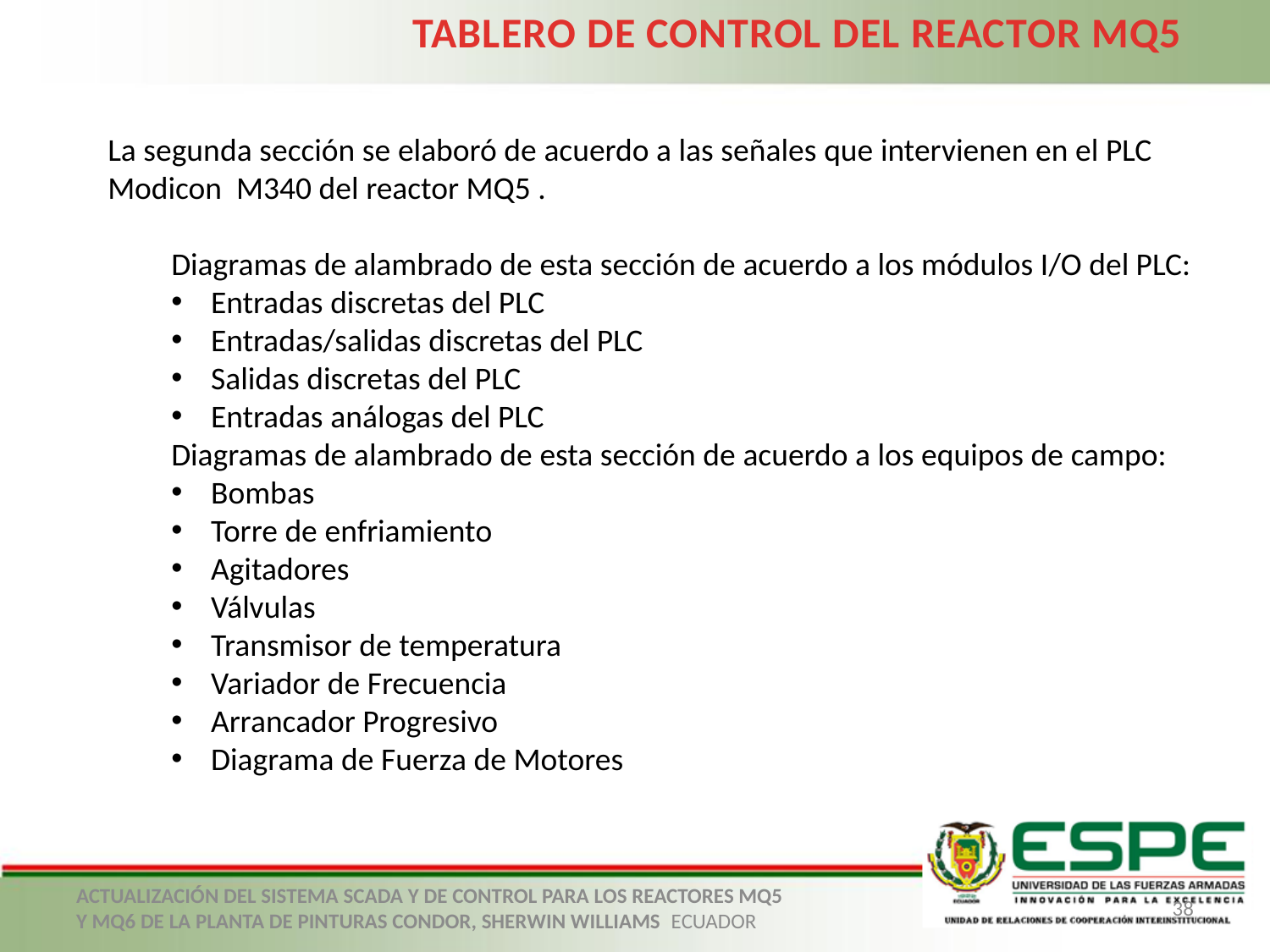

TABLERO DE CONTROL DEL REACTOR MQ5

La segunda sección se elaboró de acuerdo a las señales que intervienen en el PLC Modicon  M340 del reactor MQ5 .

Diagramas de alambrado de esta sección de acuerdo a los módulos I/O del PLC:
Entradas discretas del PLC
Entradas/salidas discretas del PLC
Salidas discretas del PLC
Entradas análogas del PLC
Diagramas de alambrado de esta sección de acuerdo a los equipos de campo:
Bombas
Torre de enfriamiento
Agitadores
Válvulas
Transmisor de temperatura
Variador de Frecuencia
Arrancador Progresivo
Diagrama de Fuerza de Motores

ACTUALIZACIÓN DEL SISTEMA SCADA Y DE CONTROL PARA LOS REACTORES MQ5 Y MQ6 DE LA PLANTA DE PINTURAS CONDOR, SHERWIN WILLIAMS  ECUADOR
38